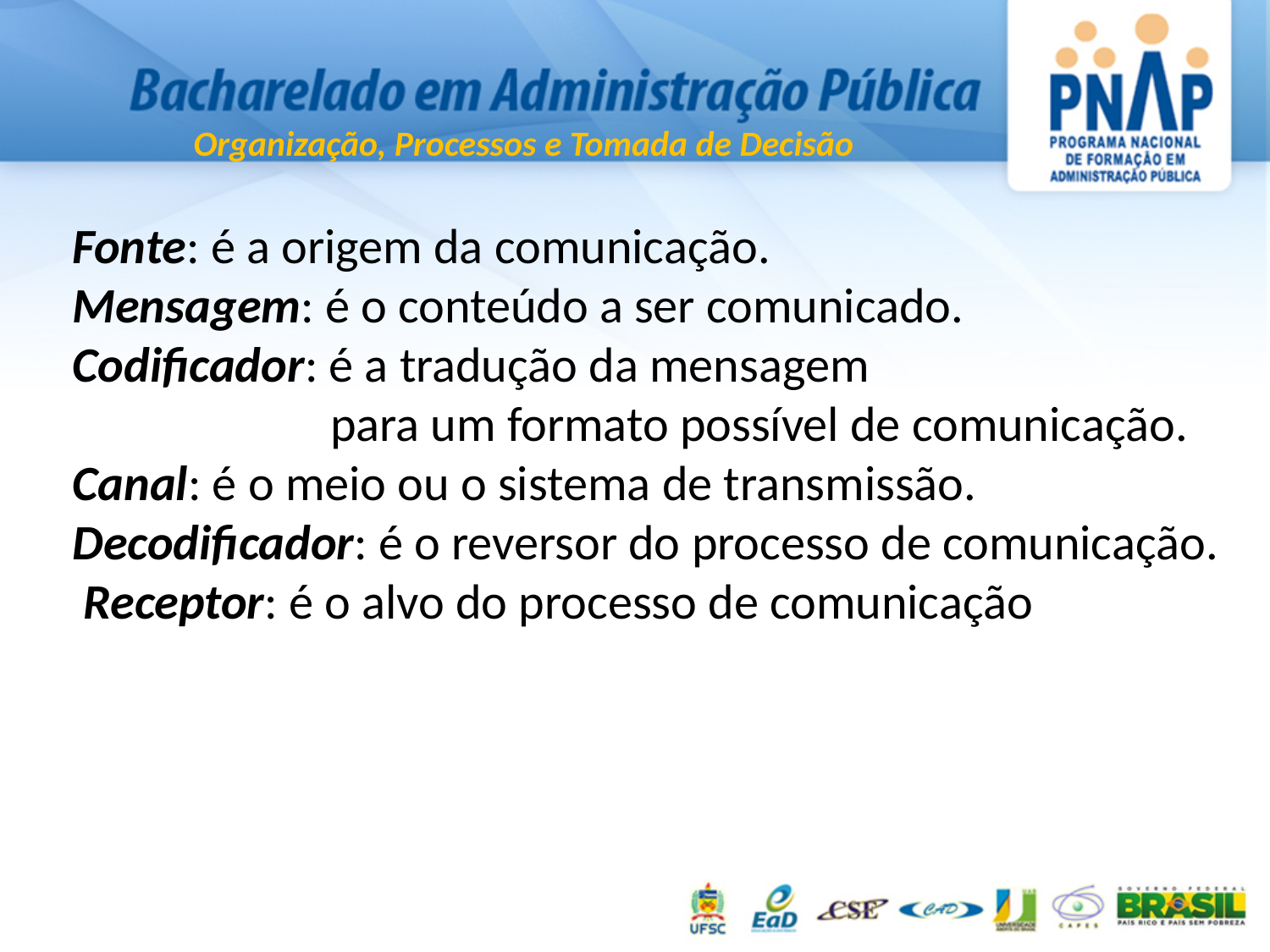

Fonte: é a origem da comunicação.
Mensagem: é o conteúdo a ser comunicado.
Codificador: é a tradução da mensagem
                       para um formato possível de comunicação.
Canal: é o meio ou o sistema de transmissão.
Decodificador: é o reversor do processo de comunicação.
 Receptor: é o alvo do processo de comunicação